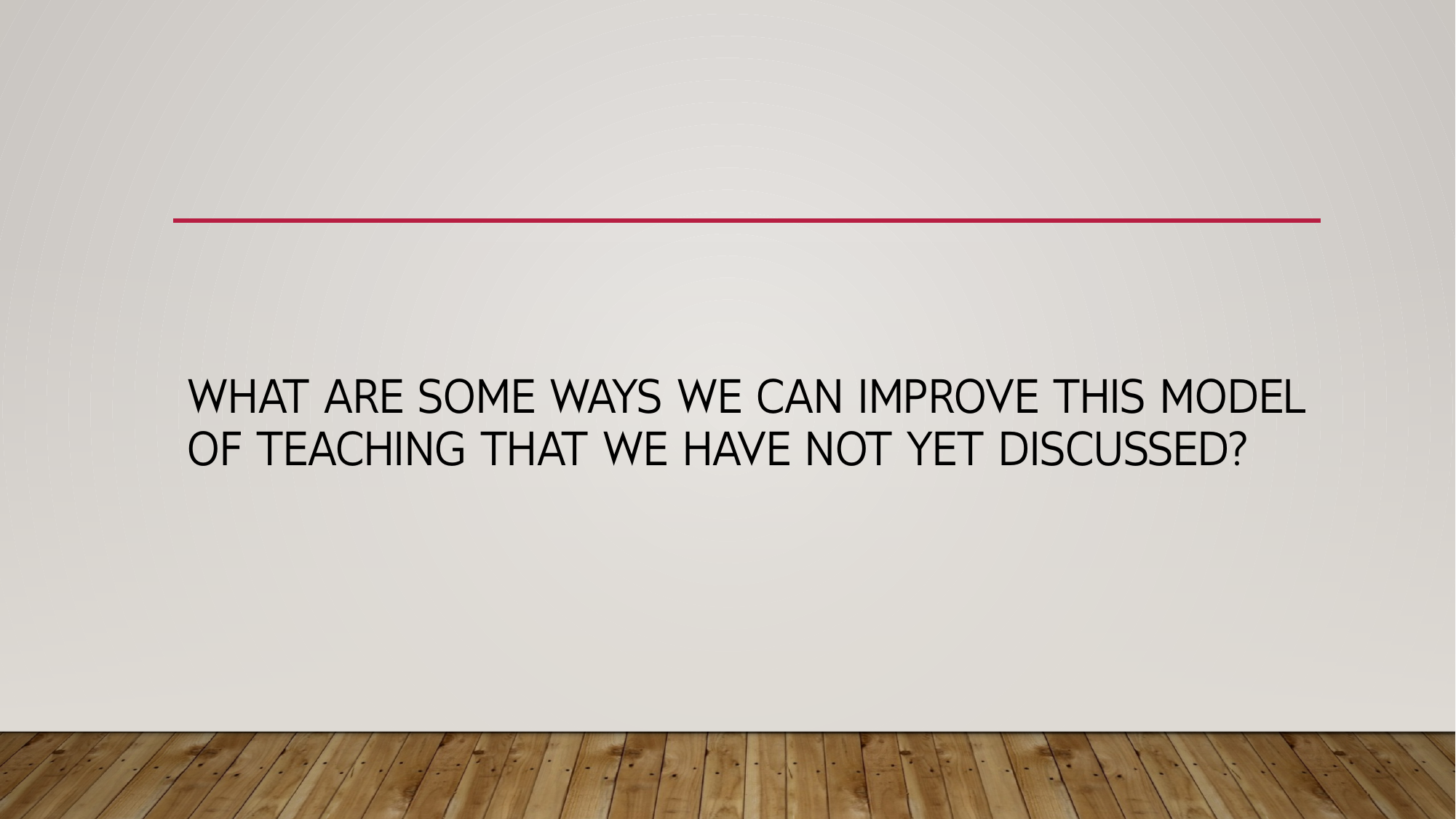

# what are some ways we can improve this model of teaching that we have not yet discussed?